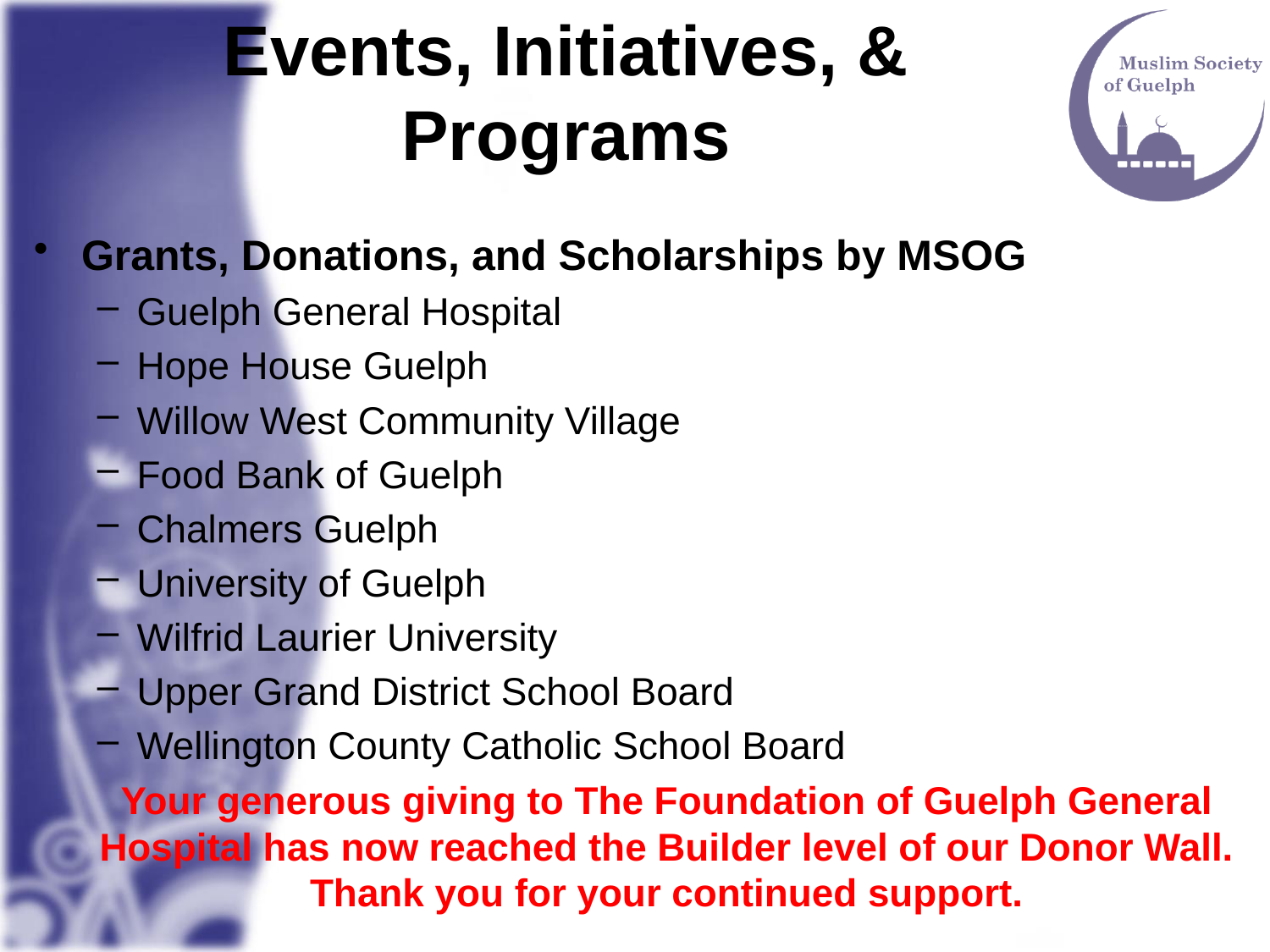

# Events, Initiatives, & Programs
Grants, Donations, and Scholarships by MSOG
Guelph General Hospital
Hope House Guelph
Willow West Community Village
Food Bank of Guelph
Chalmers Guelph
University of Guelph
Wilfrid Laurier University
Upper Grand District School Board
Wellington County Catholic School Board
Your generous giving to The Foundation of Guelph General Hospital has now reached the Builder level of our Donor Wall. Thank you for your continued support.